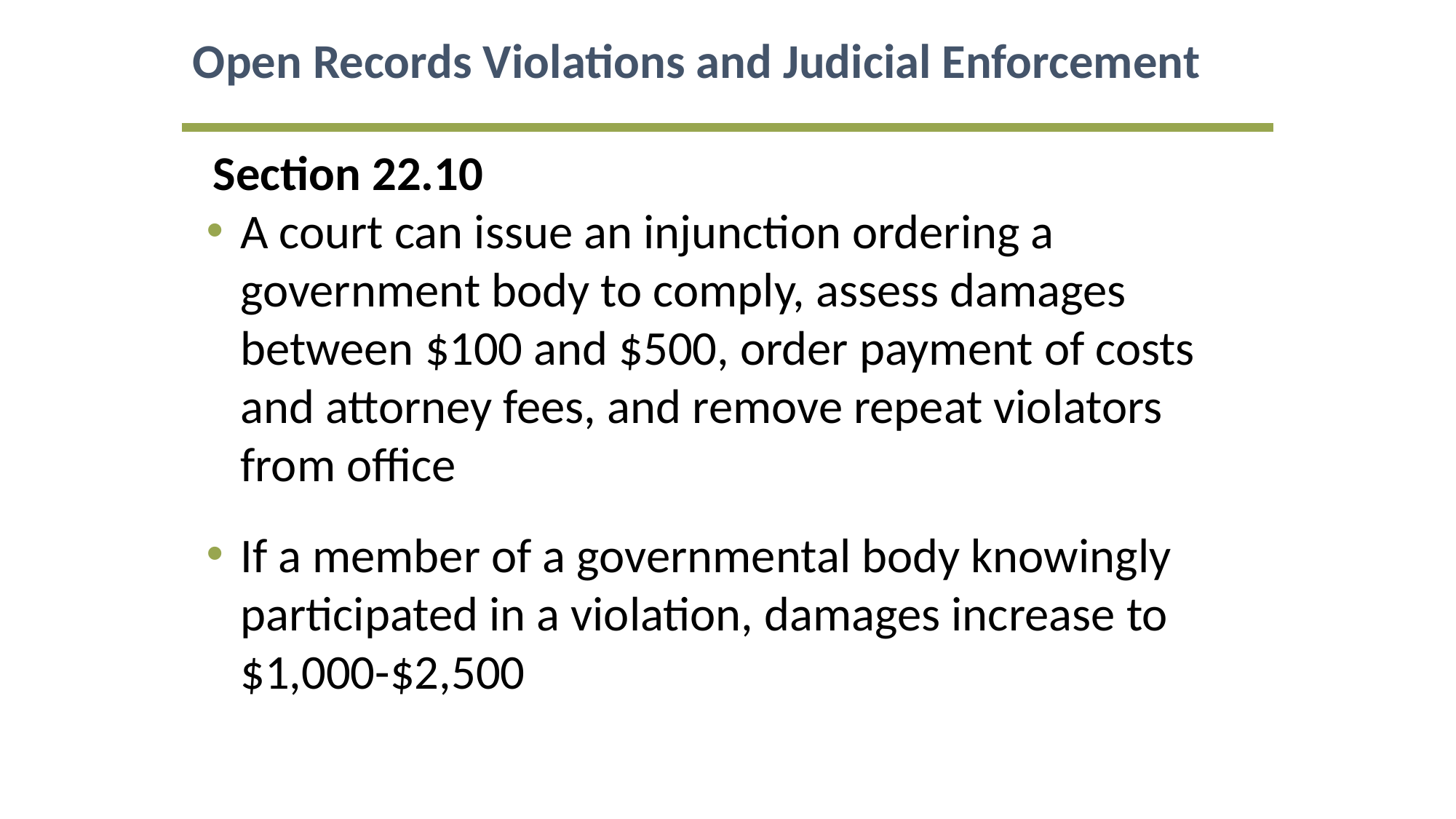

Open Records Violations and Judicial Enforcement
Section 22.10
A court can issue an injunction ordering a government body to comply, assess damages between $100 and $500, order payment of costs and attorney fees, and remove repeat violators from office

If a member of a governmental body knowingly participated in a violation, damages increase to $1,000-$2,500